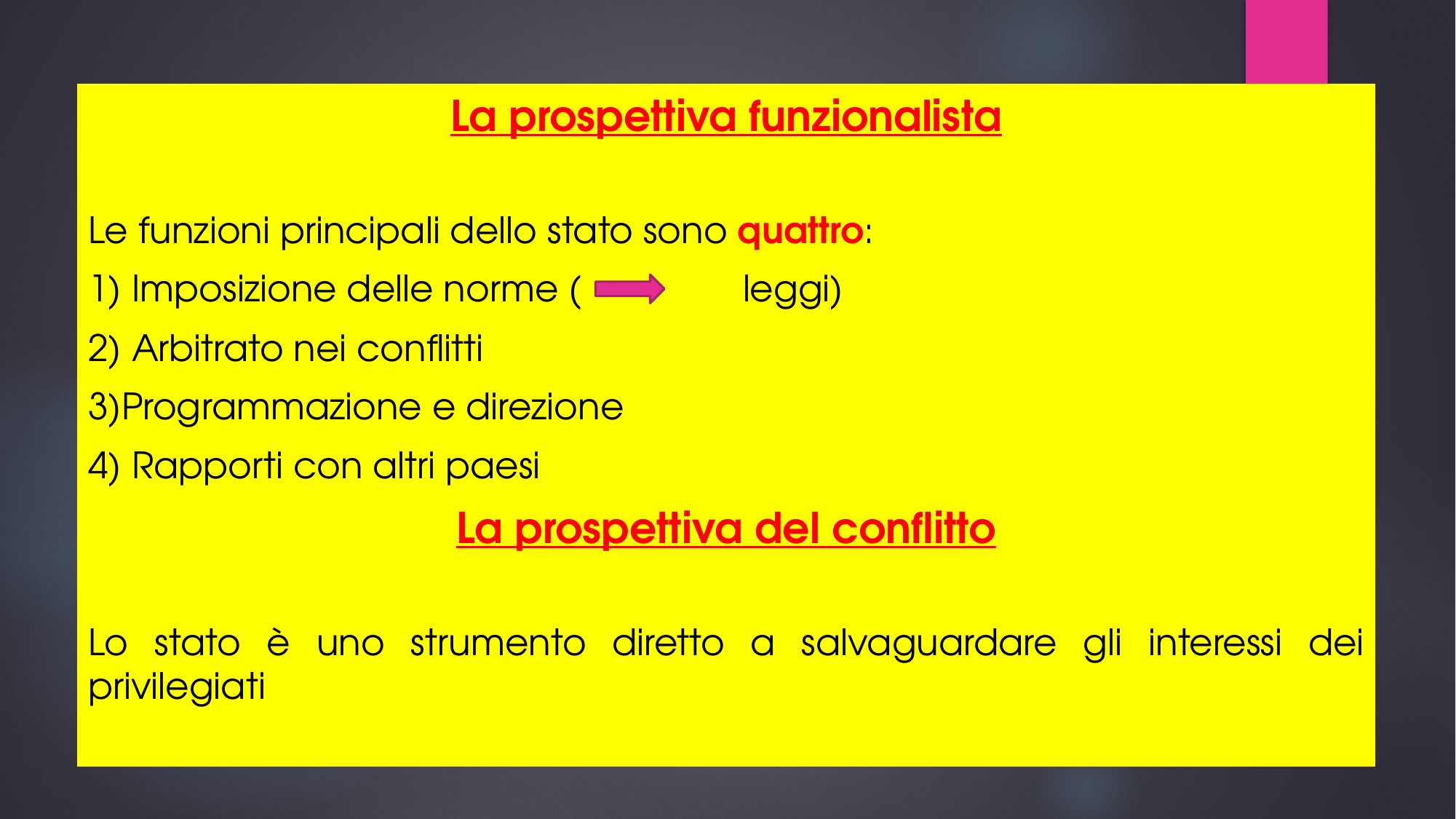

La prospettiva funzionalista

Le funzioni principali dello stato sono quattro:
1) Imposizione delle norme (		leggi)
2) Arbitrato nei conflitti
3)Programmazione e direzione
4) Rapporti con altri paesi
La prospettiva del conflitto

Lo stato è uno strumento diretto a salvaguardare gli interessi dei privilegiati